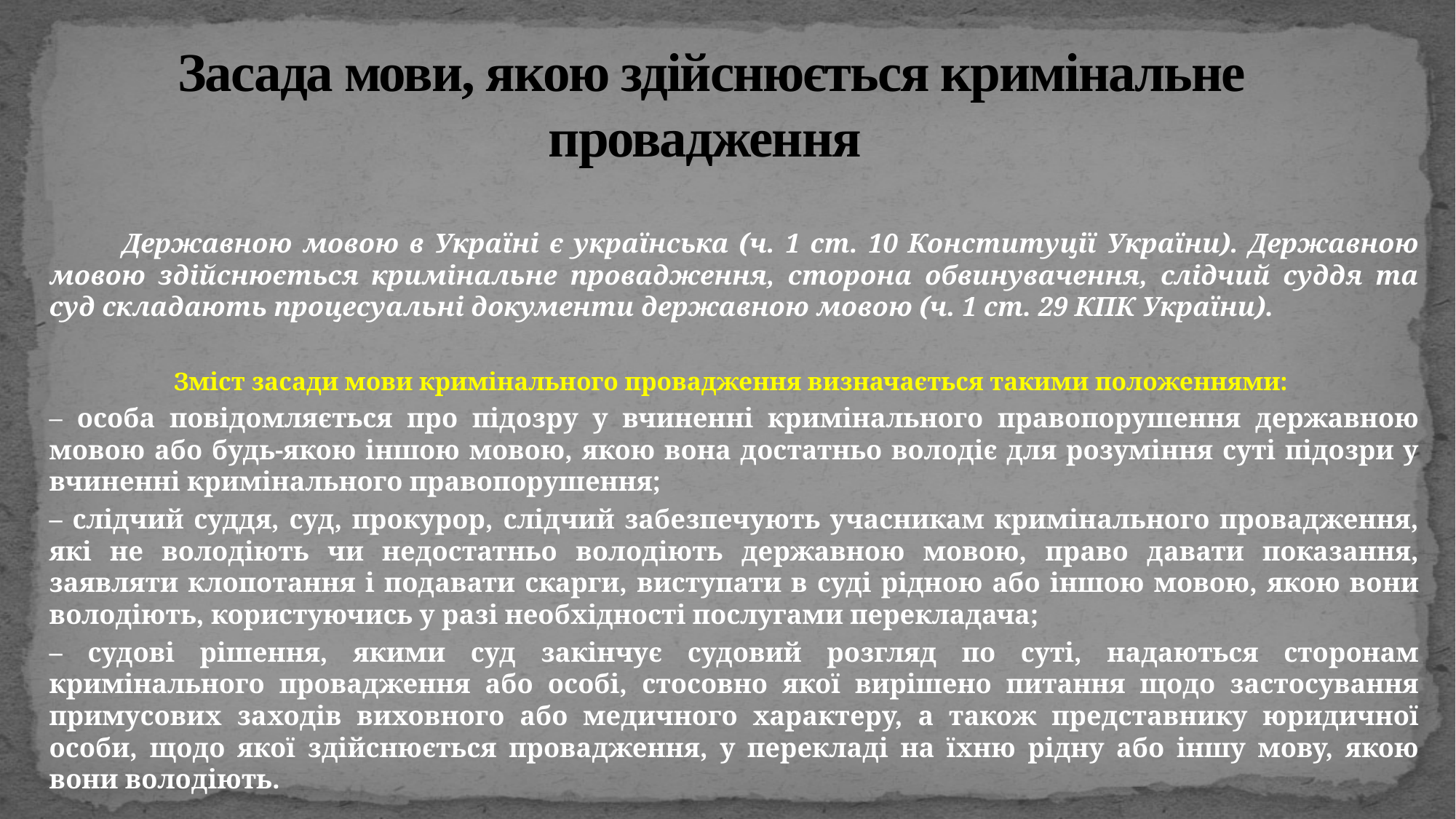

# Засада мови, якою здійснюється кримінальне провадження
	Державною мовою в Україні є українська (ч. 1 ст. 10 Конституції України). Державною мовою здійснюється кримінальне провадження, сторона обвинувачення, слідчий суддя та суд складають процесуальні документи державною мовою (ч. 1 ст. 29 КПК України).

Зміст засади мови кримінального провадження визначається такими положеннями:
– особа повідомляється про підозру у вчиненні кримінального правопорушення державною мовою або будь-якою іншою мовою, якою вона достатньо володіє для розуміння суті підозри у вчиненні кримінального правопорушення;
– слідчий суддя, суд, прокурор, слідчий забезпечують учасникам кримінального провадження, які не володіють чи недостатньо володіють державною мовою, право давати показання, заявляти клопотання і подавати скарги, виступати в суді рідною або іншою мовою, якою вони володіють, користуючись у разі необхідності послугами перекладача;
– судові рішення, якими суд закінчує судовий розгляд по суті, надаються сторонам кримінального провадження або особі, стосовно якої вирішено питання щодо застосування примусових заходів виховного або медичного характеру, а також представнику юридичної особи, щодо якої здійснюється провадження, у перекладі на їхню рідну або іншу мову, якою вони володіють.